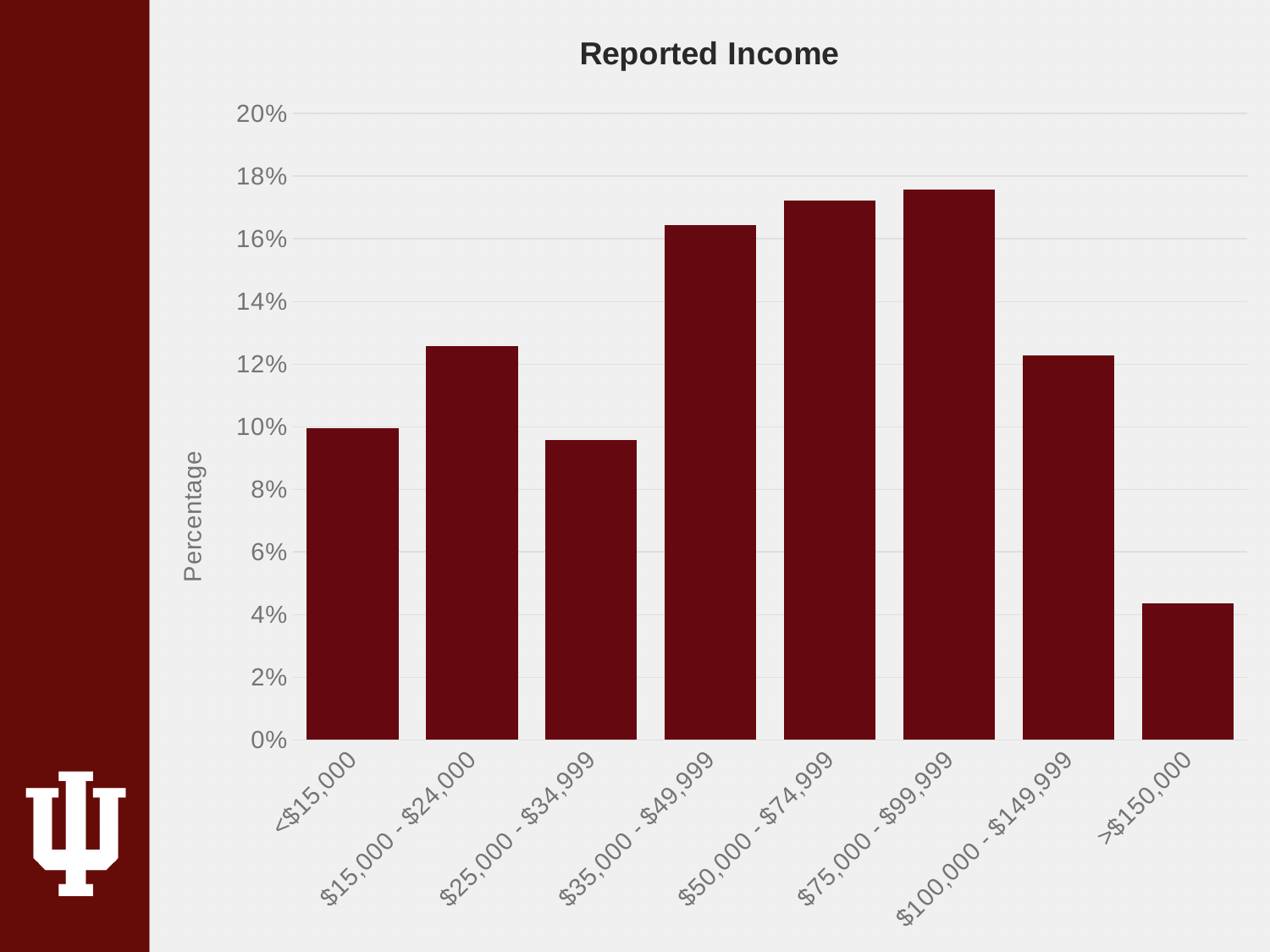

### Chart: Reported Income

| Category |  |
|---|---|
| <$15,000 | 0.0995 |
| $15,000 - $24,000 | 0.1257 |
| $25,000 - $34,999 | 0.0958 |
| $35,000 - $49,999 | 0.1645 |
| $50,000 - $74,999 | 0.1722 |
| $75,000 - $99,999 | 0.1757 |
| $100,000 - $149,999 | 0.1228 |
| >$150,000 | 0.0436 |